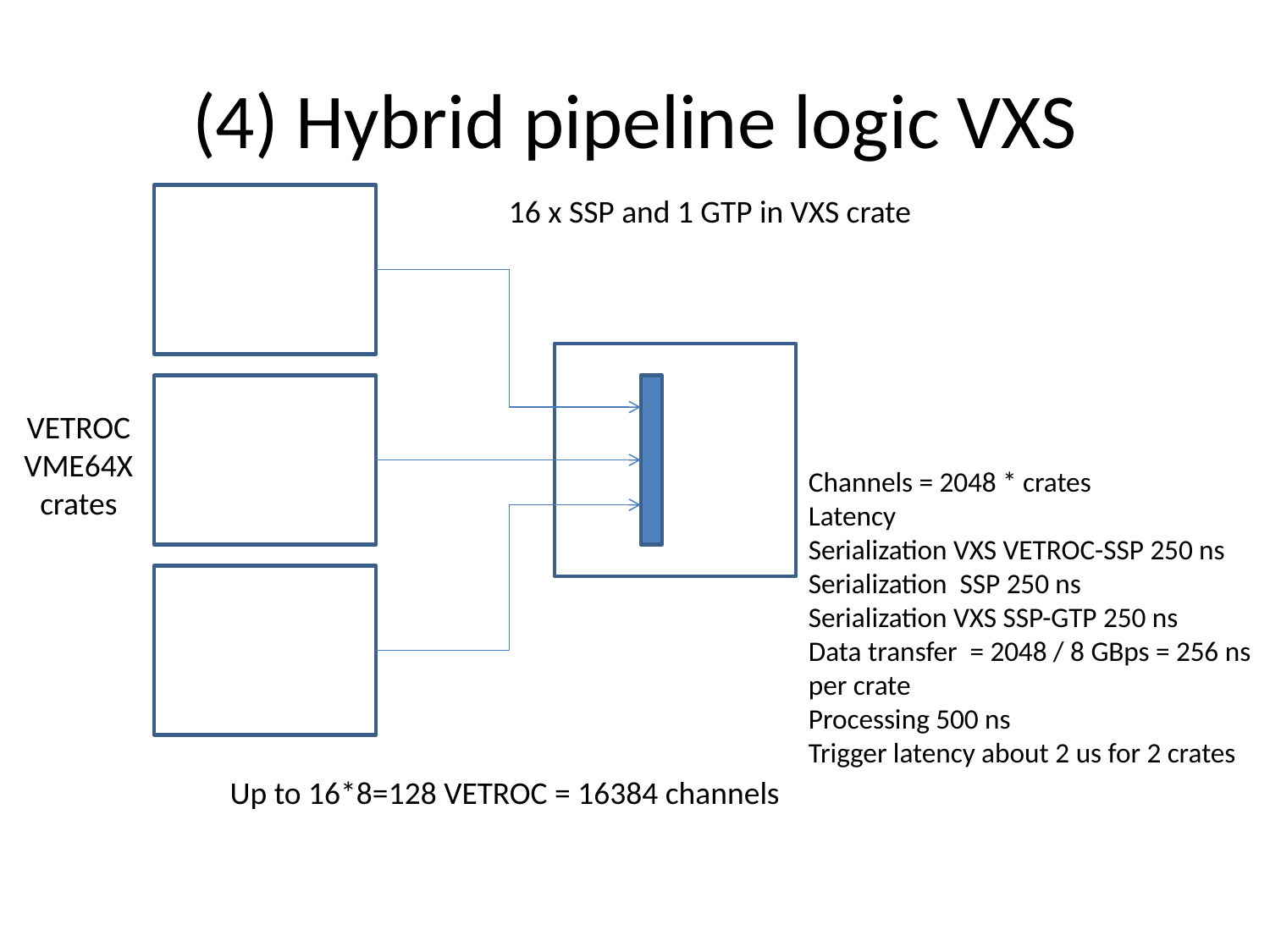

# (4) Hybrid pipeline logic VXS

16 x SSP and 1 GTP in VXS crate

VETROC
VME64X
crates
Channels = 2048 * crates
Latency
Serialization VXS VETROC-SSP 250 ns
Serialization  SSP 250 ns
Serialization VXS SSP-GTP 250 ns
Data transfer  = 2048 / 8 GBps = 256 ns per crate
Processing 500 ns
Trigger latency about 2 us for 2 crates

Up to 16*8=128 VETROC = 16384 channels